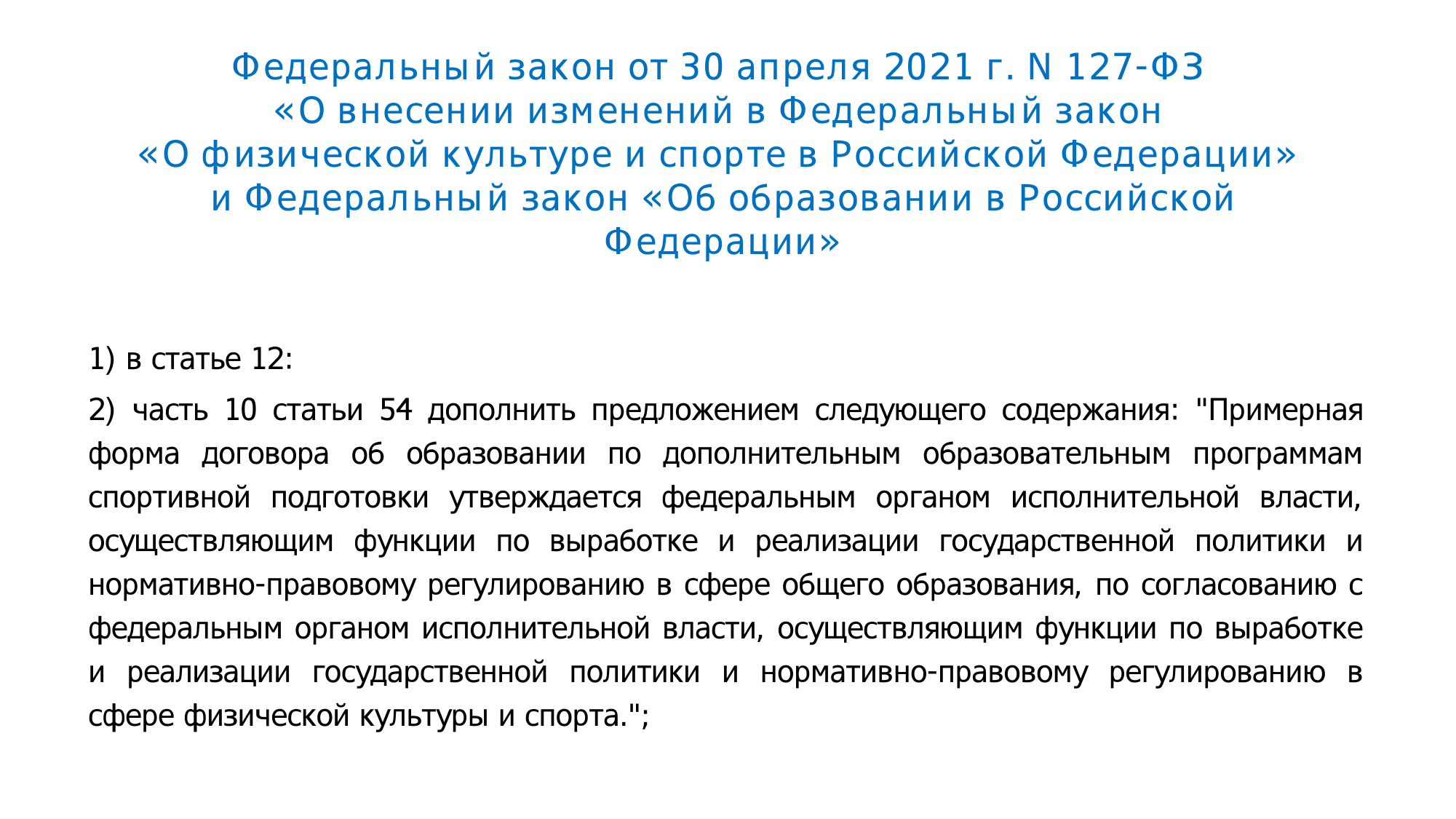

# Федеральный закон от 30 апреля 2021 г. N 127-ФЗ «О внесении изменений в Федеральный закон «О физической культуре и спорте в Российской Федерации» и Федеральный закон «Об образовании в Российской Федерации»
1) в статье 12:
2) часть 10 статьи 54 дополнить предложением следующего содержания: "Примерная форма договора об образовании по дополнительным образовательным программам спортивной подготовки утверждается федеральным органом исполнительной власти, осуществляющим функции по выработке и реализации государственной политики и нормативно-правовому регулированию в сфере общего образования, по согласованию с федеральным органом исполнительной власти, осуществляющим функции по выработке и реализации государственной политики и нормативно-правовому регулированию в сфере физической культуры и спорта.";